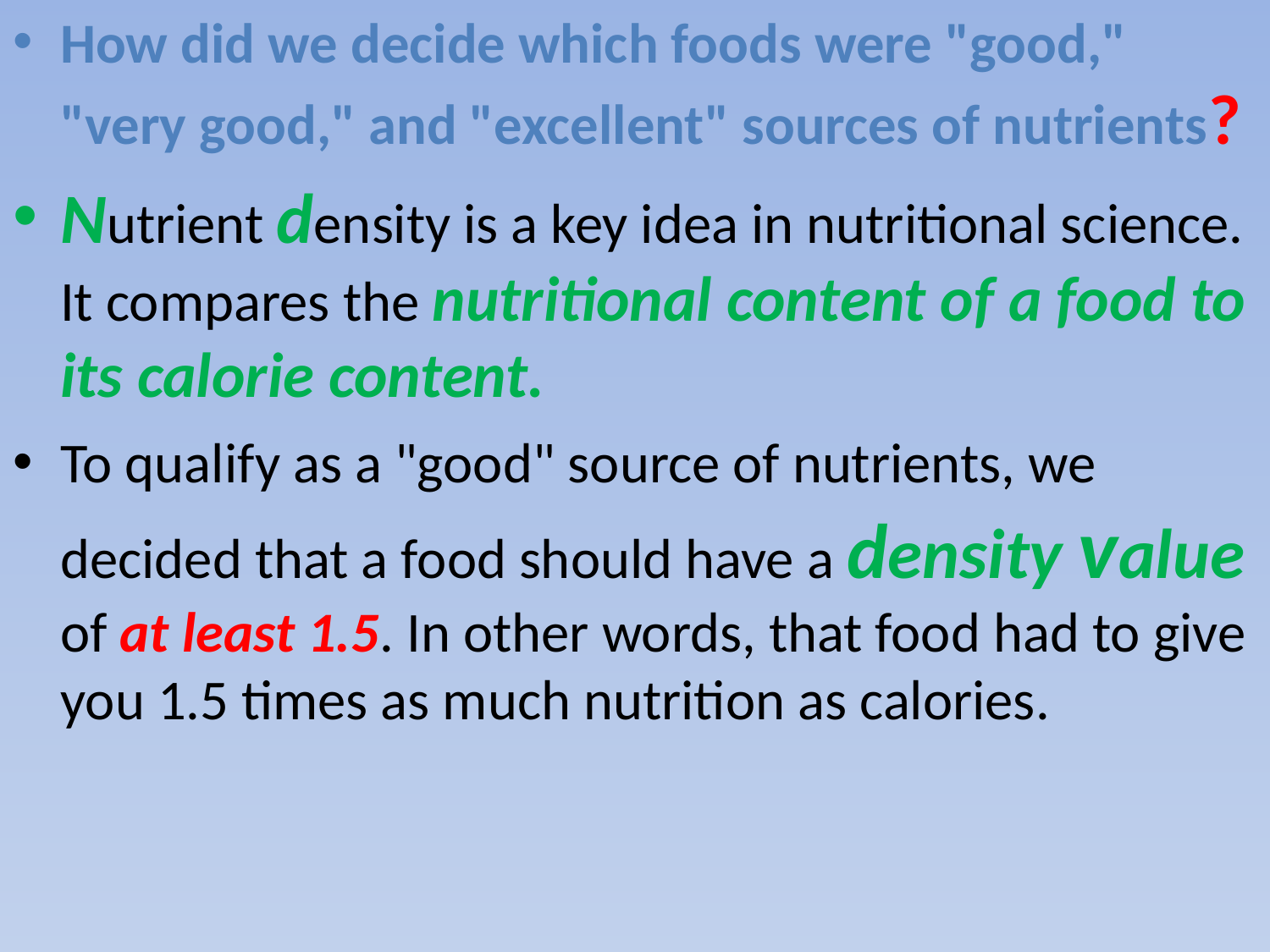

#
How did we decide which foods were "good," "very good," and "excellent" sources of nutrients?
Nutrient density is a key idea in nutritional science. It compares the nutritional content of a food to its calorie content.
To qualify as a "good" source of nutrients, we decided that a food should have a density value of at least 1.5. In other words, that food had to give you 1.5 times as much nutrition as calories.